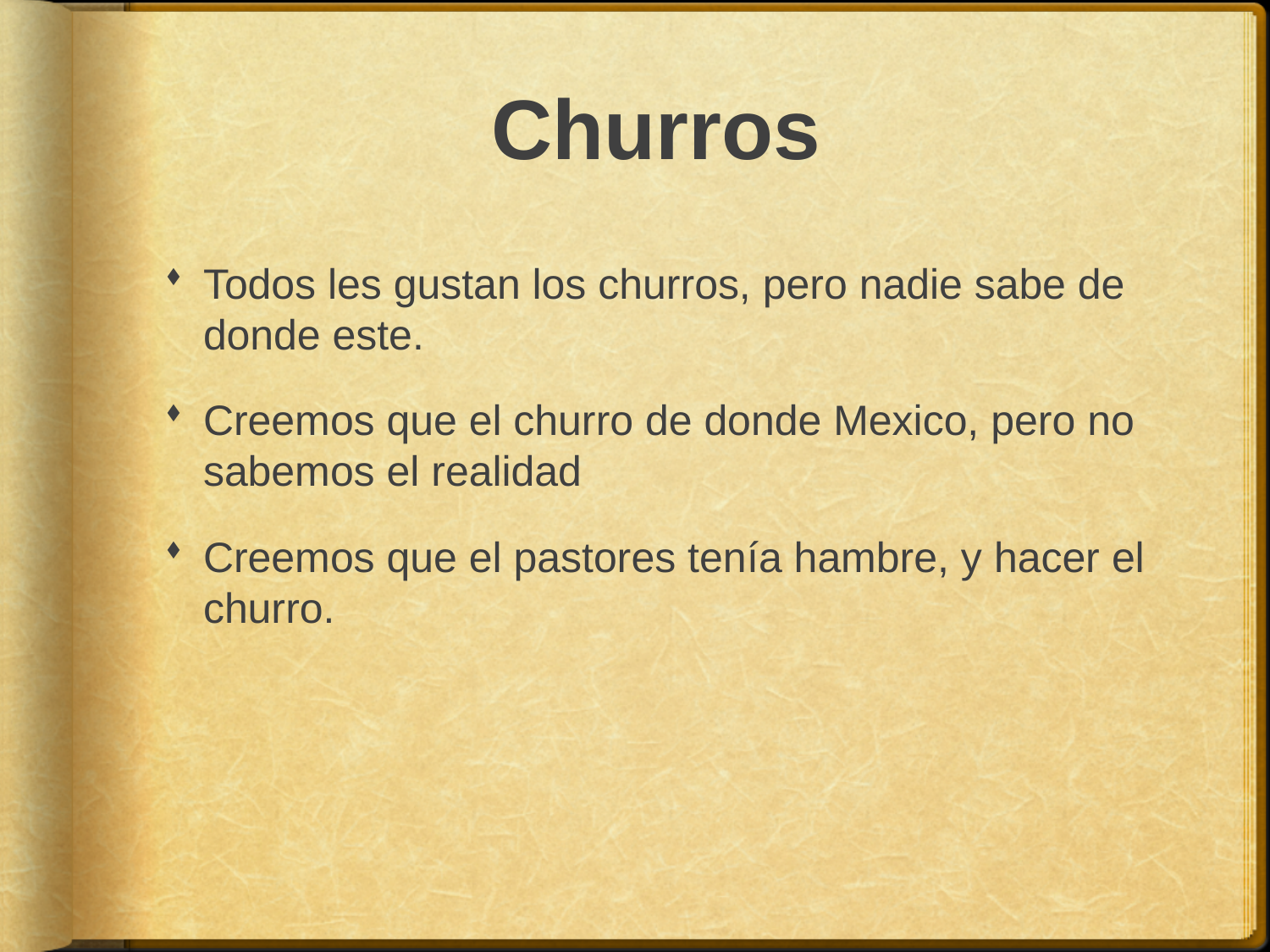

# Churros
Todos les gustan los churros, pero nadie sabe de donde este.
Creemos que el churro de donde Mexico, pero no sabemos el realidad
Creemos que el pastores tenía hambre, y hacer el churro.